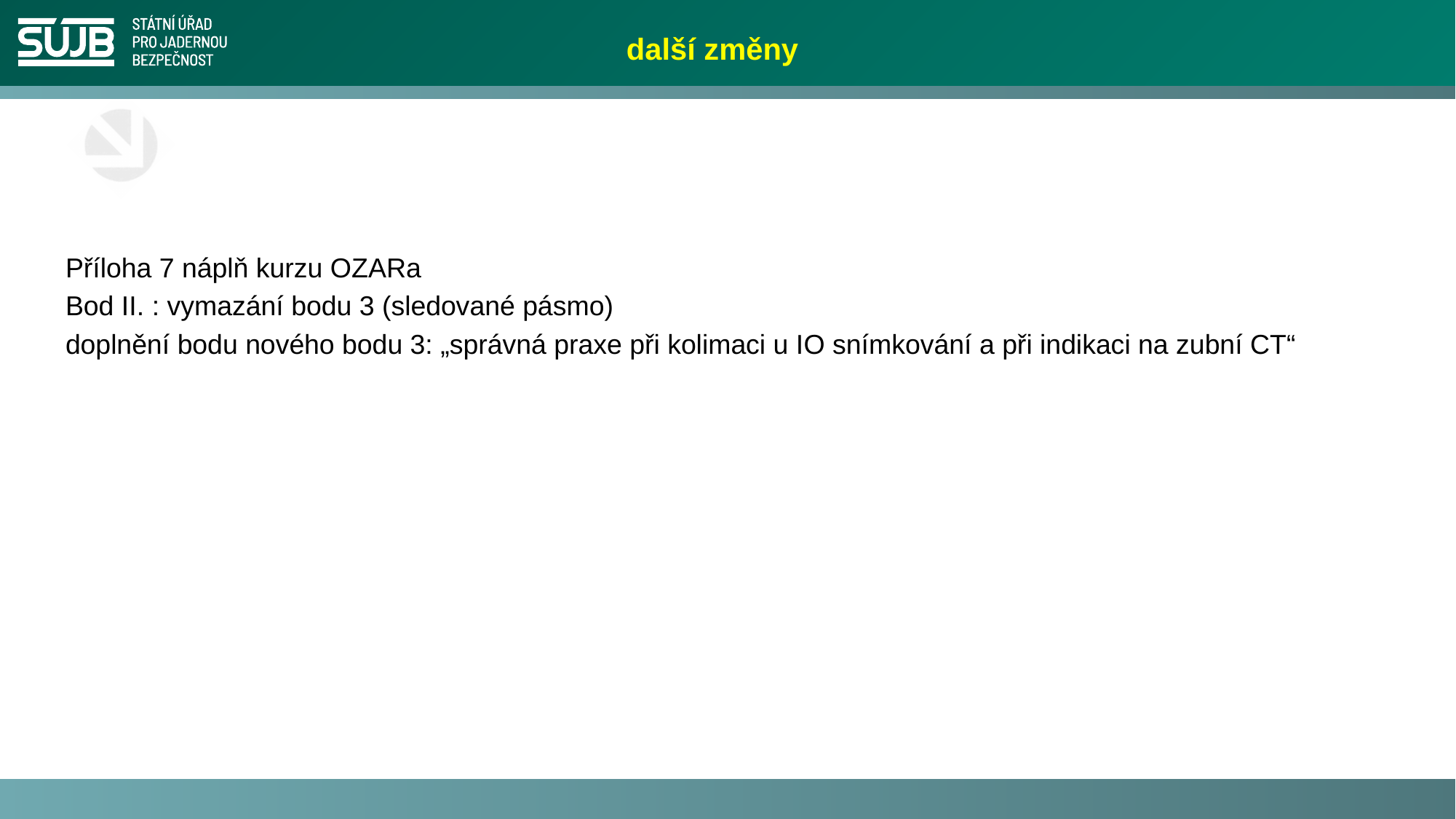

# další změny

Příloha 7 náplň kurzu OZARa
Bod II. : vymazání bodu 3 (sledované pásmo)
doplnění bodu nového bodu 3: „správná praxe při kolimaci u IO snímkování a při indikaci na zubní CT“